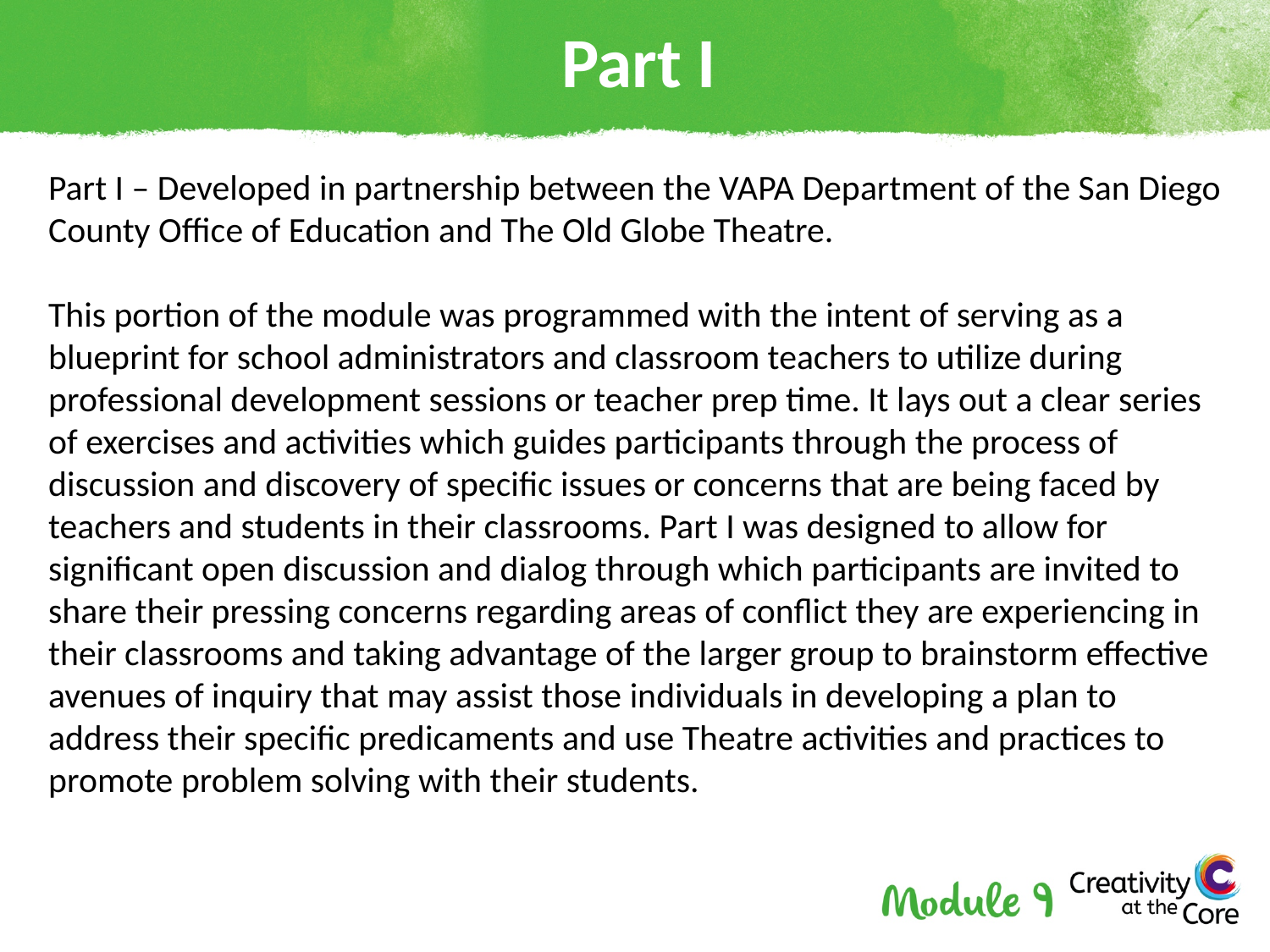

# Part I
Part I – Developed in partnership between the VAPA Department of the San Diego County Office of Education and The Old Globe Theatre.

This portion of the module was programmed with the intent of serving as a blueprint for school administrators and classroom teachers to utilize during professional development sessions or teacher prep time. It lays out a clear series of exercises and activities which guides participants through the process of discussion and discovery of specific issues or concerns that are being faced by teachers and students in their classrooms. Part I was designed to allow for significant open discussion and dialog through which participants are invited to share their pressing concerns regarding areas of conflict they are experiencing in their classrooms and taking advantage of the larger group to brainstorm effective avenues of inquiry that may assist those individuals in developing a plan to address their specific predicaments and use Theatre activities and practices to promote problem solving with their students.